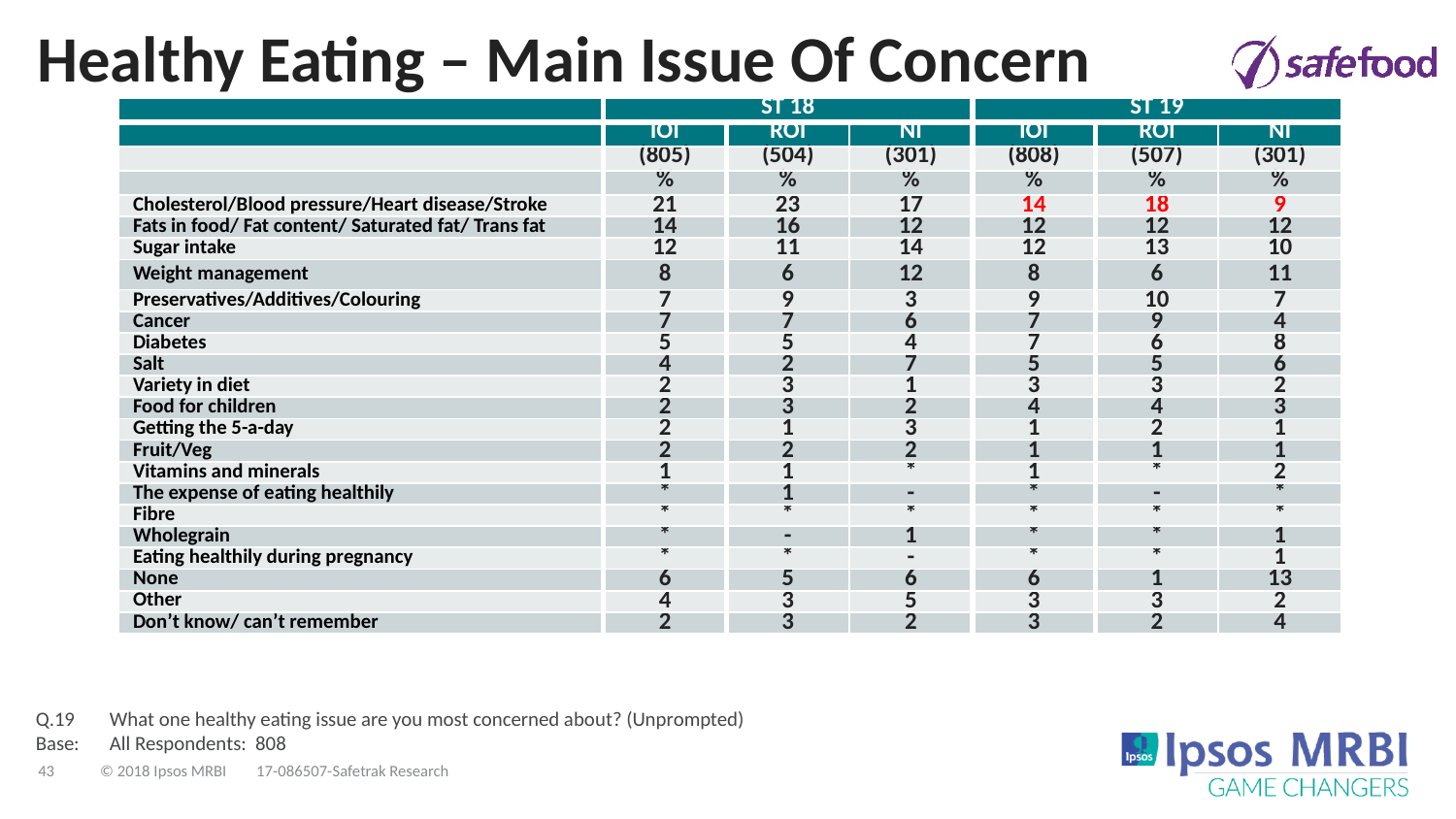

# Healthy Eating – Main Issue Of Concern
|  | ST 18 |  |  | ST 19 |  |  |
| --- | --- | --- | --- | --- | --- | --- |
|  | IOI | ROI | NI | IOI | ROI | NI |
|  | (805) | (504) | (301) | (808) | (507) | (301) |
|  | % | % | % | % | % | % |
| Cholesterol/Blood pressure/Heart disease/Stroke | 21 | 23 | 17 | 14 | 18 | 9 |
| Fats in food/ Fat content/ Saturated fat/ Trans fat | 14 | 16 | 12 | 12 | 12 | 12 |
| Sugar intake | 12 | 11 | 14 | 12 | 13 | 10 |
| Weight management | 8 | 6 | 12 | 8 | 6 | 11 |
| Preservatives/Additives/Colouring | 7 | 9 | 3 | 9 | 10 | 7 |
| Cancer | 7 | 7 | 6 | 7 | 9 | 4 |
| Diabetes | 5 | 5 | 4 | 7 | 6 | 8 |
| Salt | 4 | 2 | 7 | 5 | 5 | 6 |
| Variety in diet | 2 | 3 | 1 | 3 | 3 | 2 |
| Food for children | 2 | 3 | 2 | 4 | 4 | 3 |
| Getting the 5-a-day | 2 | 1 | 3 | 1 | 2 | 1 |
| Fruit/Veg | 2 | 2 | 2 | 1 | 1 | 1 |
| Vitamins and minerals | 1 | 1 | \* | 1 | \* | 2 |
| The expense of eating healthily | \* | 1 | - | \* | - | \* |
| Fibre | \* | \* | \* | \* | \* | \* |
| Wholegrain | \* | - | 1 | \* | \* | 1 |
| Eating healthily during pregnancy | \* | \* | - | \* | \* | 1 |
| None | 6 | 5 | 6 | 6 | 1 | 13 |
| Other | 4 | 3 | 5 | 3 | 3 | 2 |
| Don’t know/ can’t remember | 2 | 3 | 2 | 3 | 2 | 4 |
Q.19	What one healthy eating issue are you most concerned about? (Unprompted)
Base:	All Respondents:  808